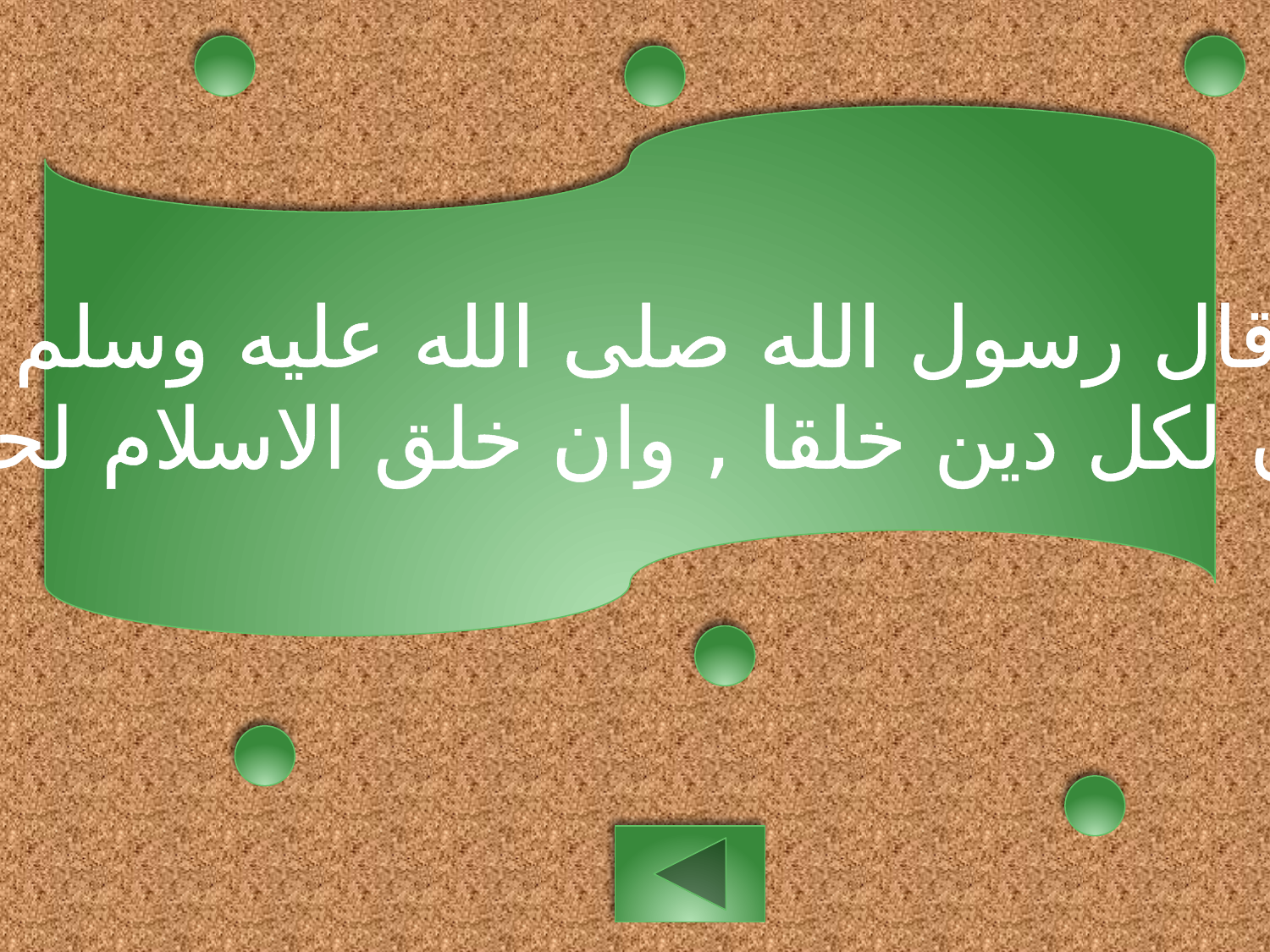

قال رسول الله صلى الله عليه وسلم :
(ان لكل دين خلقا , وان خلق الاسلام لحياء)